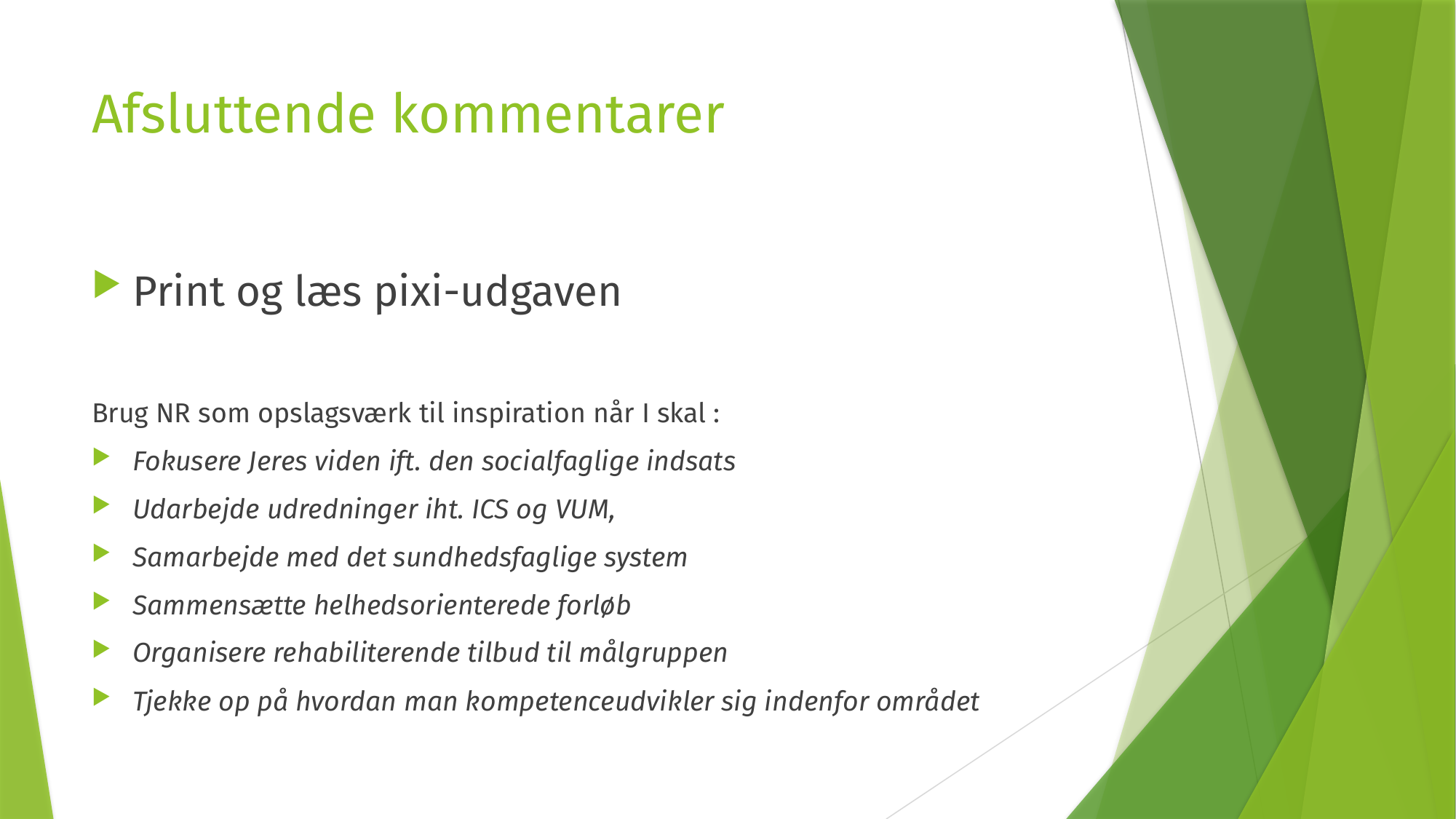

# Afsluttende kommentarer
Print og læs pixi-udgaven

Brug NR som opslagsværk til inspiration når I skal :
Fokusere Jeres viden ift. den socialfaglige indsats
Udarbejde udredninger iht. ICS og VUM,
Samarbejde med det sundhedsfaglige system
Sammensætte helhedsorienterede forløb
Organisere rehabiliterende tilbud til målgruppen
Tjekke op på hvordan man kompetenceudvikler sig indenfor området